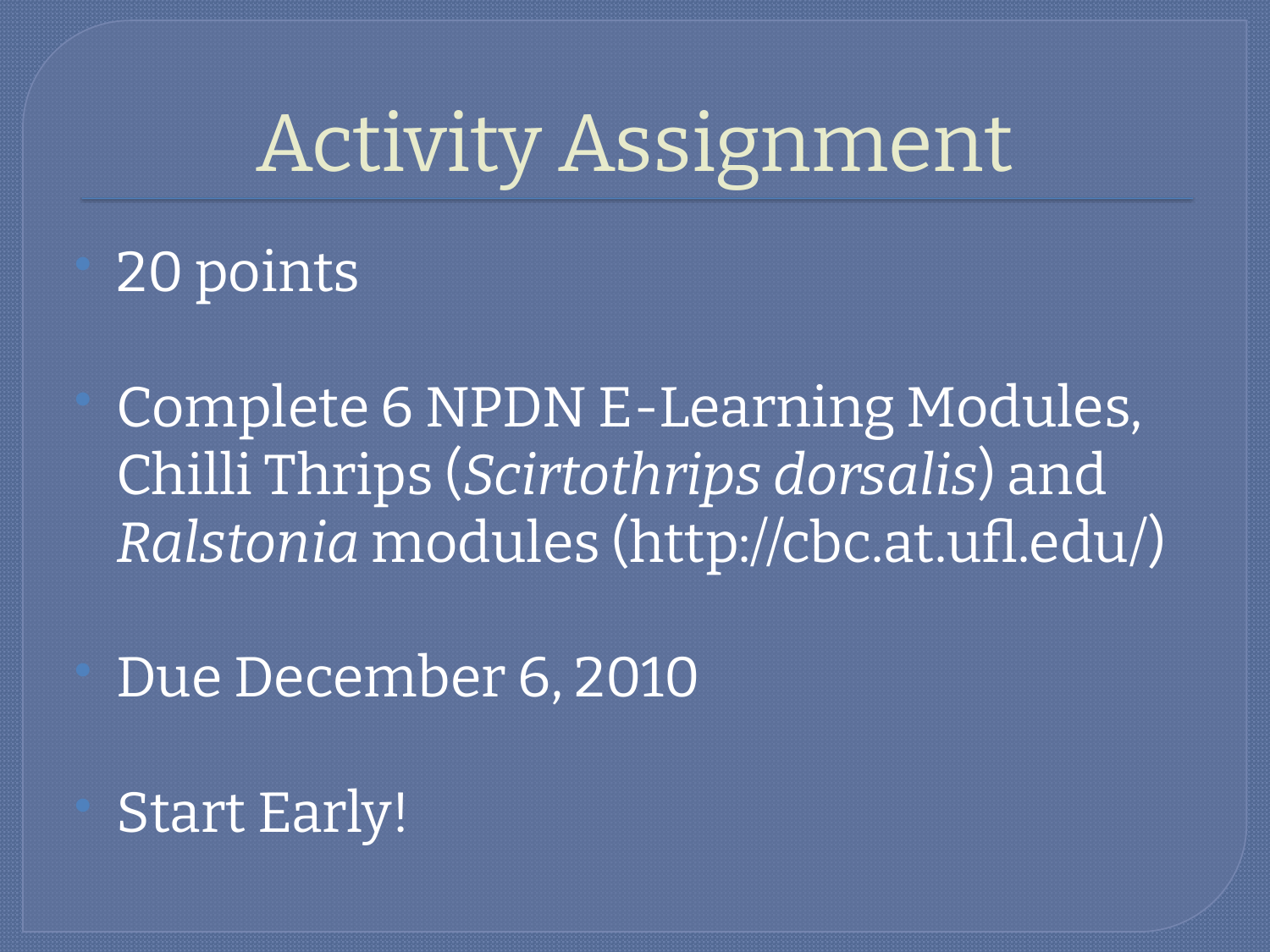

# Activity Assignment
20 points

Complete 6 NPDN E-Learning Modules, Chilli Thrips (Scirtothrips dorsalis) and Ralstonia modules (http://cbc.at.ufl.edu/)

Due December 6, 2010

Start Early!